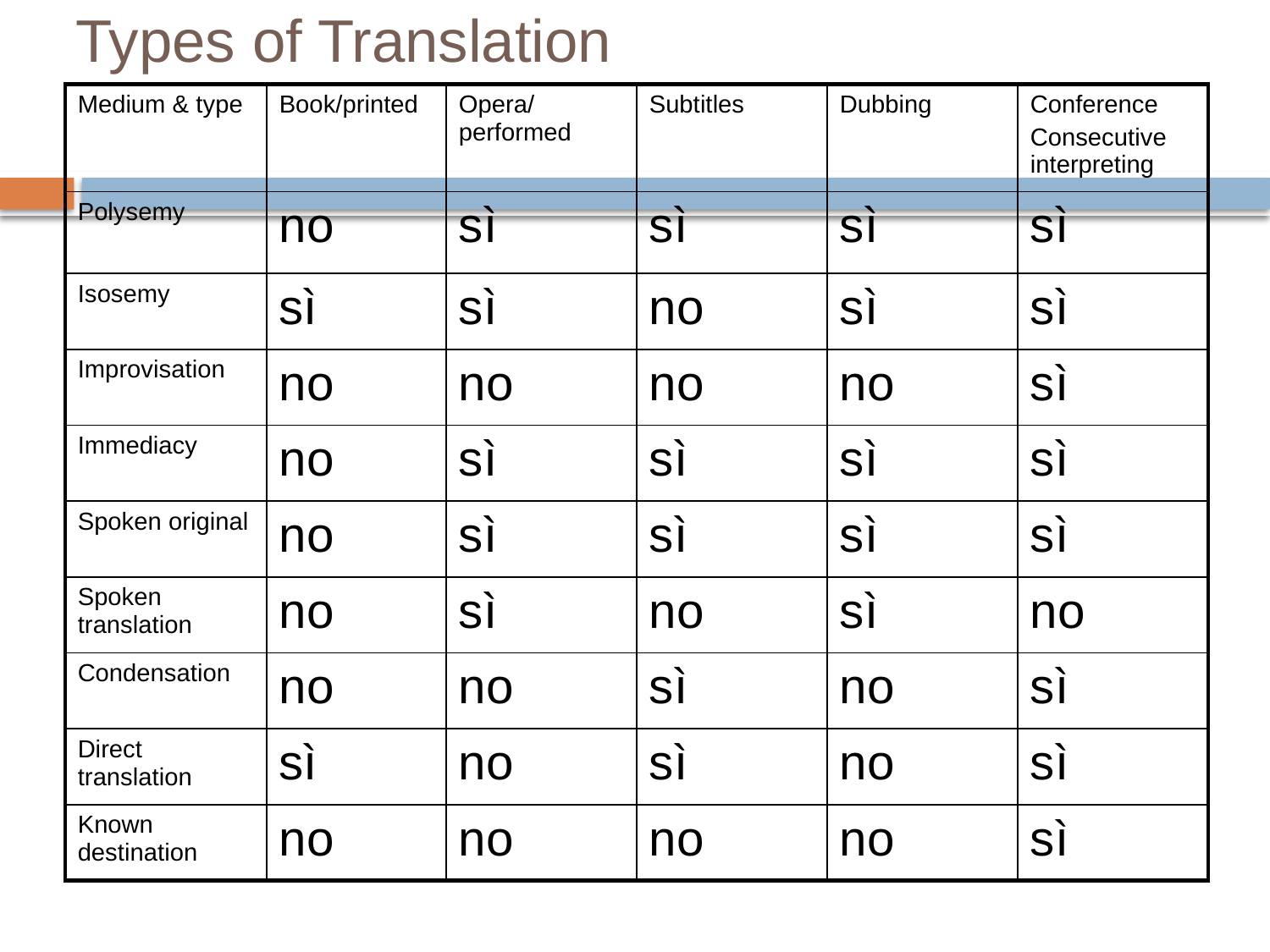

# Types of Translation
| Medium & type | Book/printed | Opera/performed | Subtitles | Dubbing | Conference Consecutive interpreting |
| --- | --- | --- | --- | --- | --- |
| Polysemy | no | sì | sì | sì | sì |
| Isosemy | sì | sì | no | sì | sì |
| Improvisation | no | no | no | no | sì |
| Immediacy | no | sì | sì | sì | sì |
| Spoken original | no | sì | sì | sì | sì |
| Spoken translation | no | sì | no | sì | no |
| Condensation | no | no | sì | no | sì |
| Direct translation | sì | no | sì | no | sì |
| Known destination | no | no | no | no | sì |